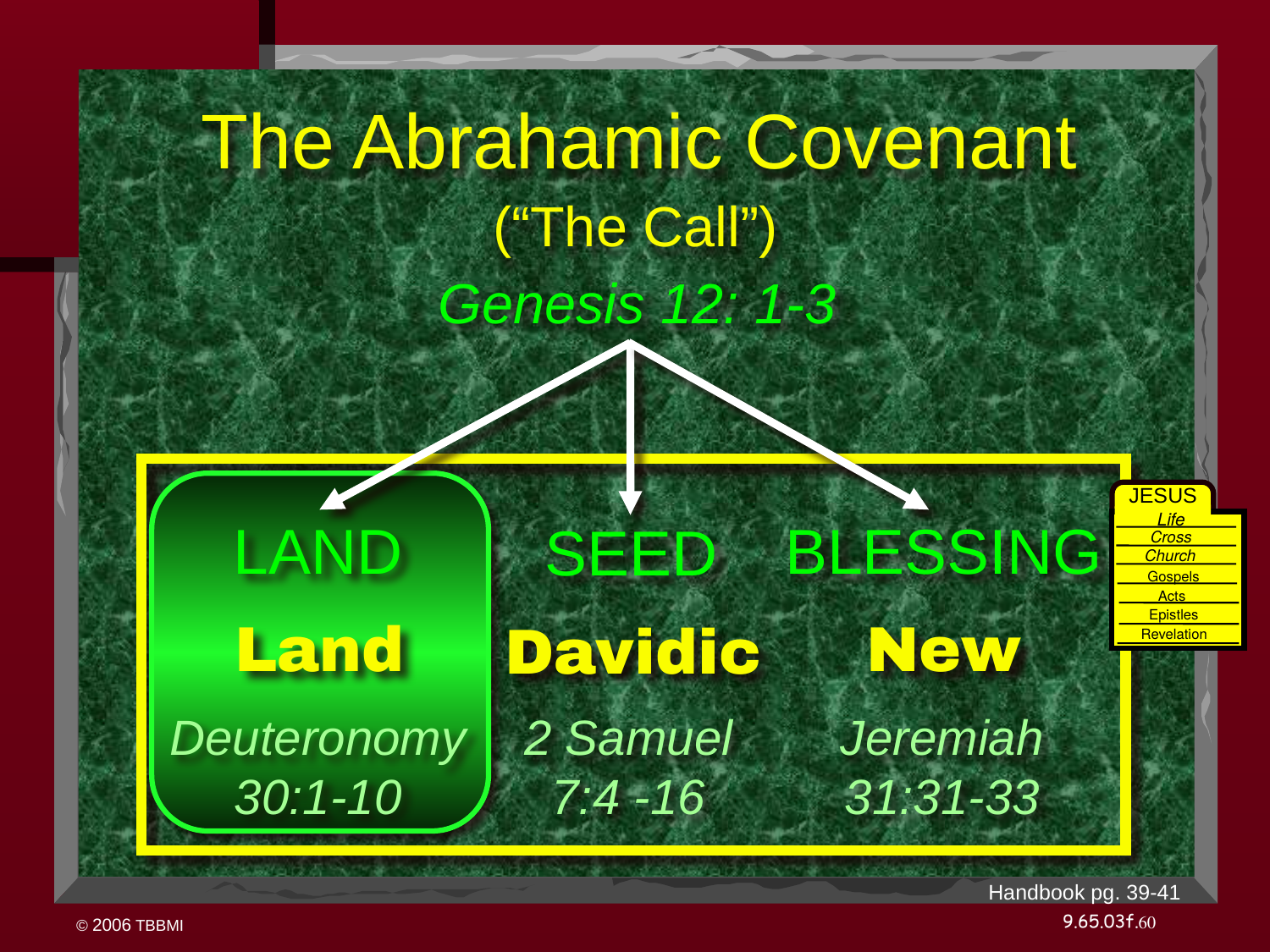

The Abrahamic Covenant
(“The Call”)
Genesis 12: 1-3

JESUS

Life

Cross

Church

Gospels

Acts

Epistles

Revelation

BLESSING
LAND
SEED
Land
New
Davidic
Jeremiah
31:31-33
Deuteronomy
30:1-10
2 Samuel
7:4 -16
Handbook pg. 39-41
60